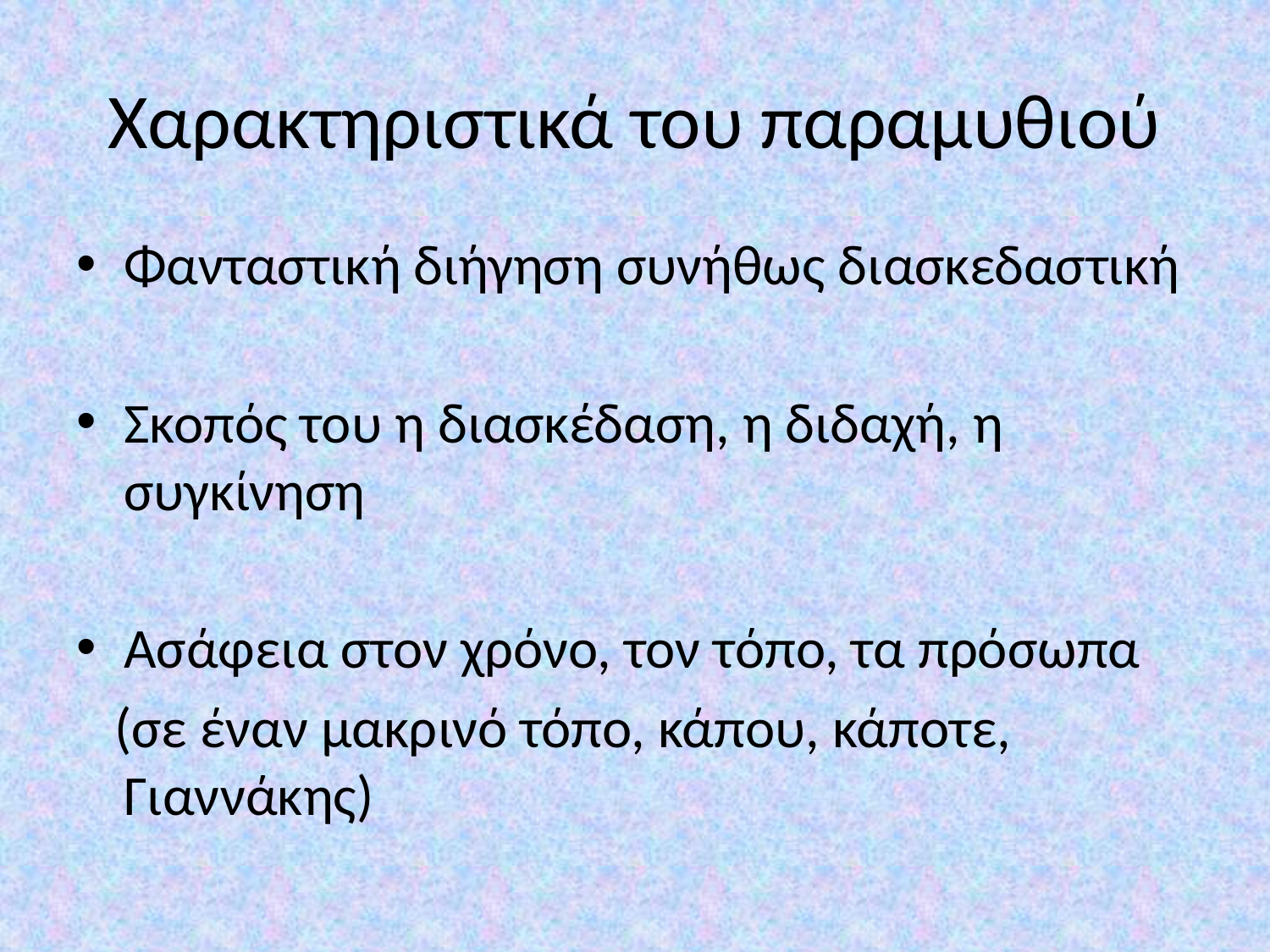

# Χαρακτηριστικά του παραμυθιού
Φανταστική διήγηση συνήθως διασκεδαστική

Σκοπός του η διασκέδαση, η διδαχή, η συγκίνηση

Ασάφεια στον χρόνο, τον τόπο, τα πρόσωπα
   (σε έναν μακρινό τόπο, κάπου, κάποτε, Γιαννάκης)